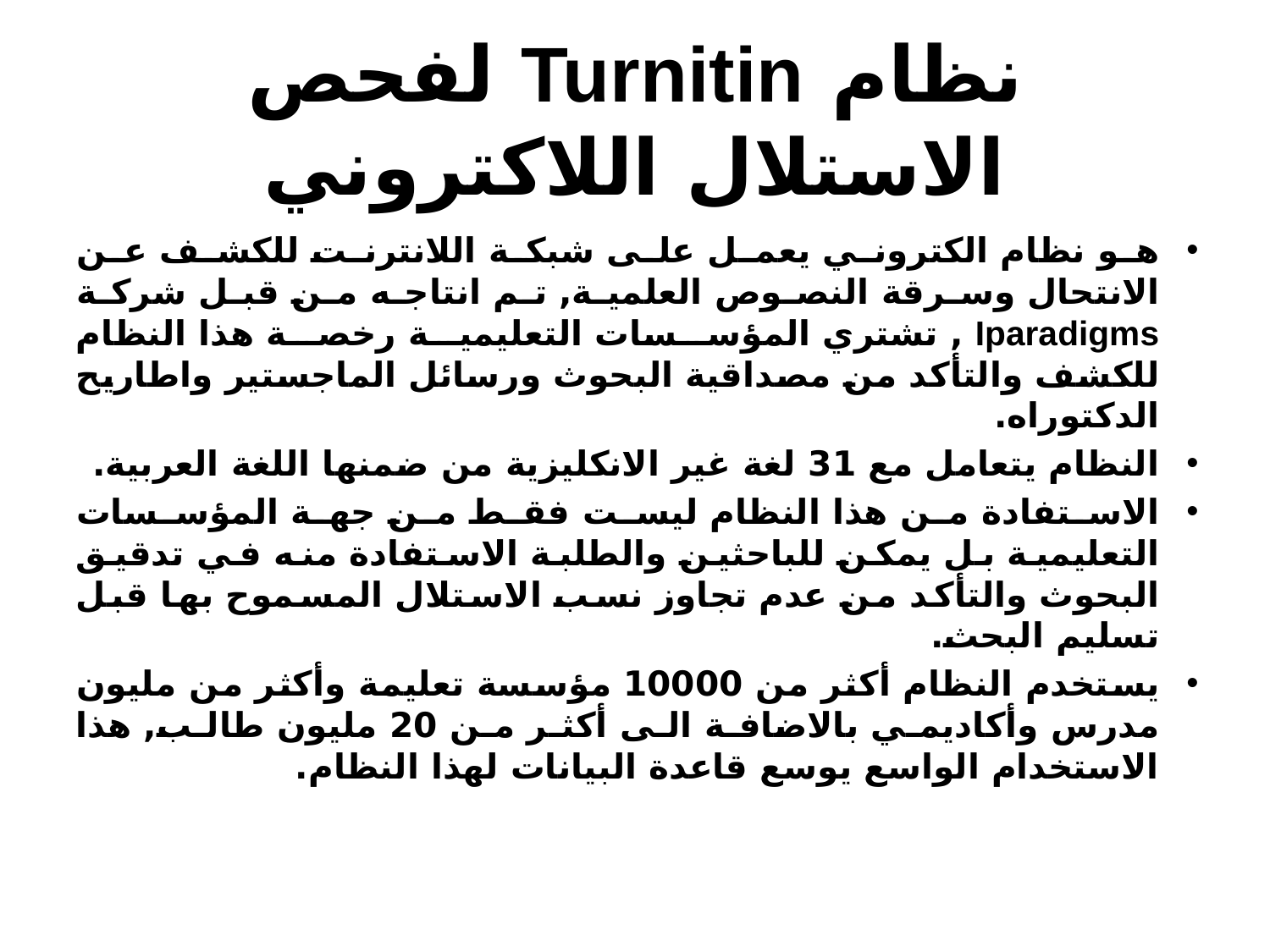

# نظام Turnitin لفحص الاستلال اللاكتروني
هو نظام الكتروني يعمل على شبكة اللانترنت للكشف عن الانتحال وسرقة النصوص العلمية, تم انتاجه من قبل شركة Iparadigms , تشتري المؤسسات التعليمية رخصة هذا النظام للكشف والتأكد من مصداقية البحوث ورسائل الماجستير واطاريح الدكتوراه.
النظام يتعامل مع 31 لغة غير الانكليزية من ضمنها اللغة العربية.
الاستفادة من هذا النظام ليست فقط من جهة المؤسسات التعليمية بل يمكن للباحثين والطلبة الاستفادة منه في تدقيق البحوث والتأكد من عدم تجاوز نسب الاستلال المسموح بها قبل تسليم البحث.
يستخدم النظام أكثر من 10000 مؤسسة تعليمة وأكثر من مليون مدرس وأكاديمي بالاضافة الى أكثر من 20 مليون طالب, هذا الاستخدام الواسع يوسع قاعدة البيانات لهذا النظام.